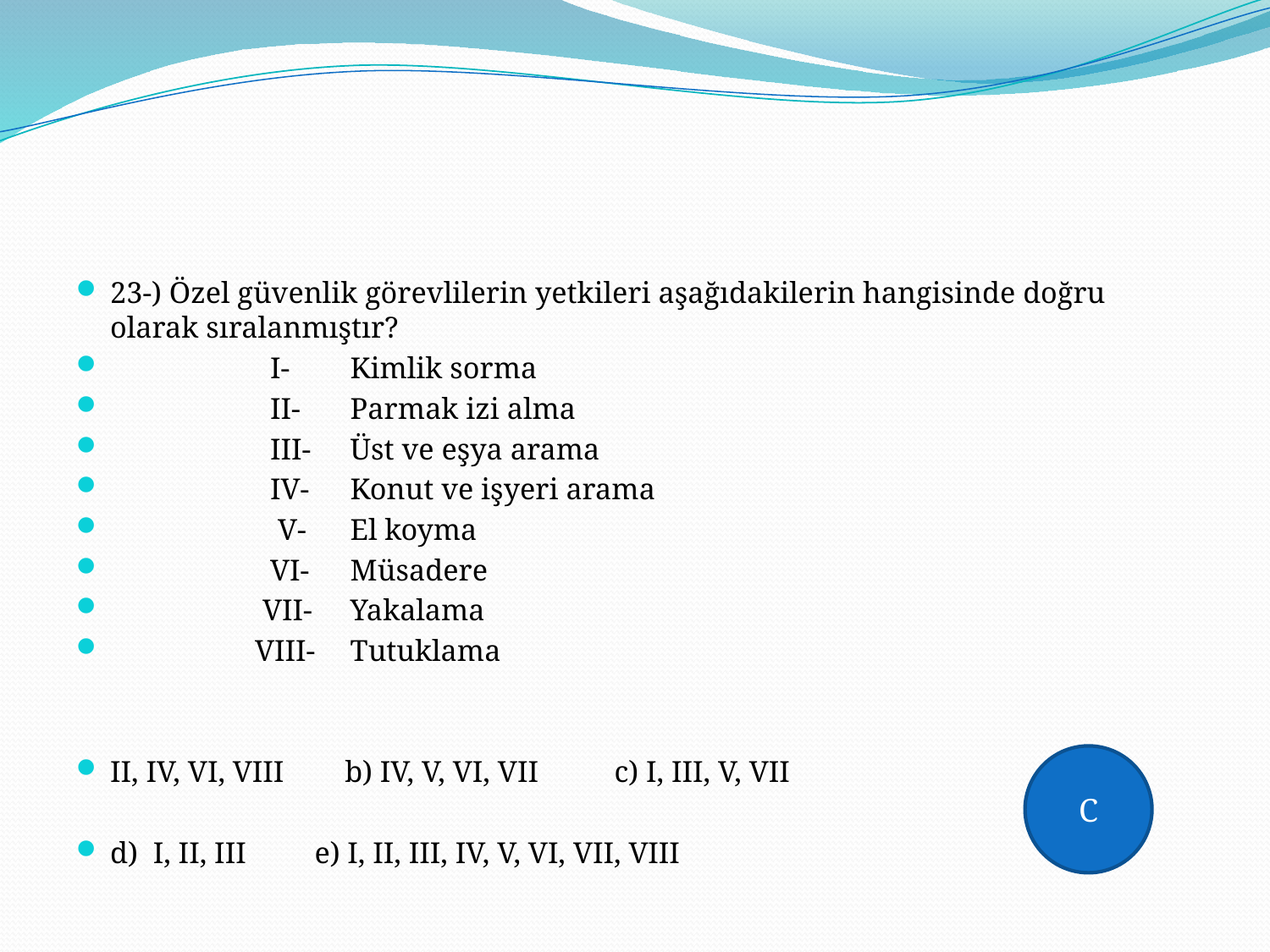

#
23-) Özel güvenlik görevlilerin yetkileri aşağıdakilerin hangisinde doğru olarak sıralanmıştır?
                     I-	Kimlik sorma
                     II-	Parmak izi alma
                     III-	Üst ve eşya arama
                     IV-	Konut ve işyeri arama
                      V- 	El koyma
                     VI-	Müsadere
                    VII-	Yakalama
                   VIII-	Tutuklama

II, IV, VI, VIII        b) IV, V, VI, VII          c) I, III, V, VII

d)  I, II, III         e) I, II, III, IV, V, VI, VII, VIII

C